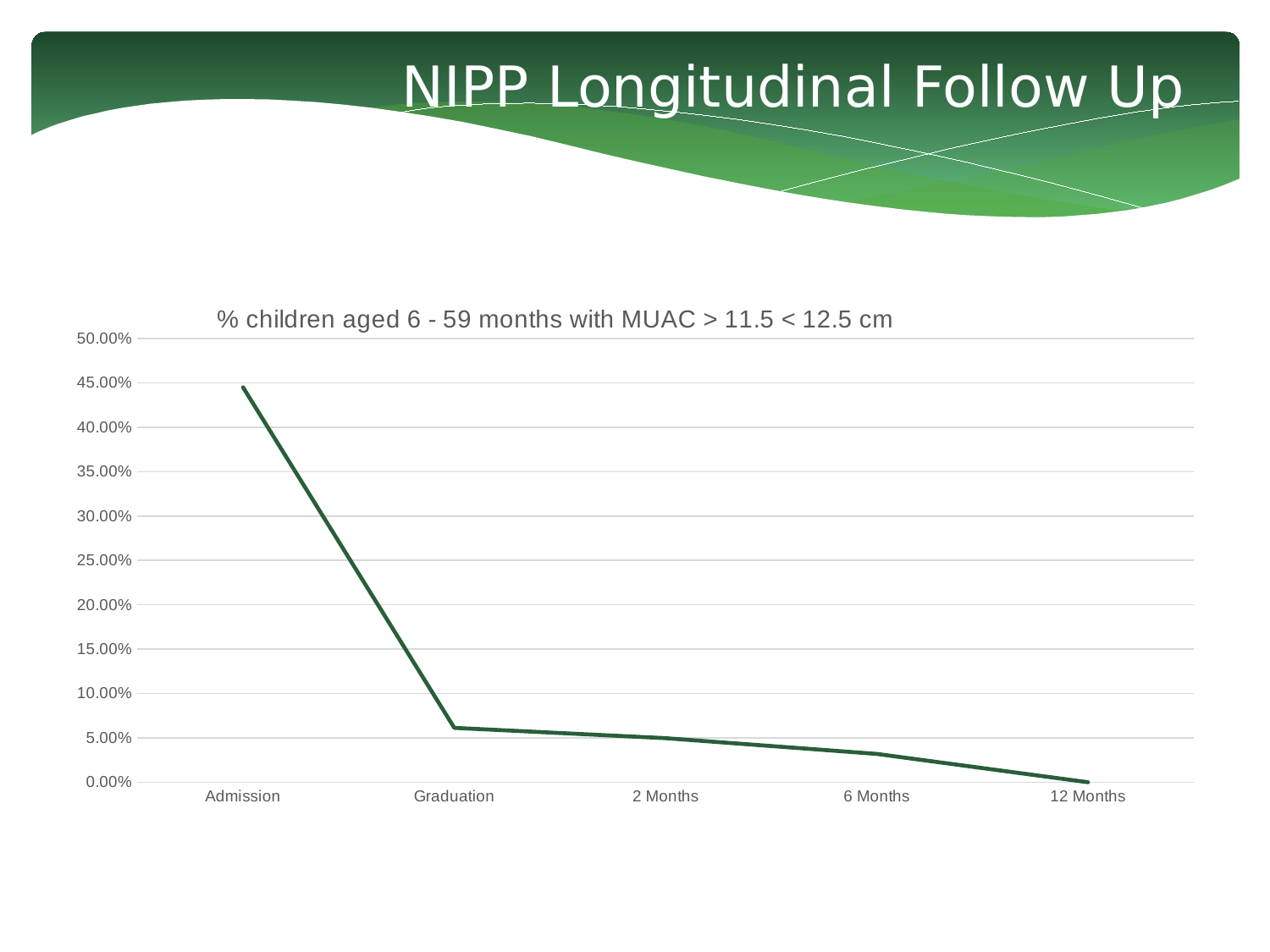

NIPP Longitudinal Follow Up

### Chart: % children aged 6 - 59 months with MUAC > 11.5 < 12.5 cm

| Category |  |
|---|---|
| Admission | 0.445 |
| Graduation | 0.061224489795918366 |
| 2 Months | 0.04961832061068702 |
| 6 Months | 0.031914893617021274 |
| 12 Months | 0.0 |